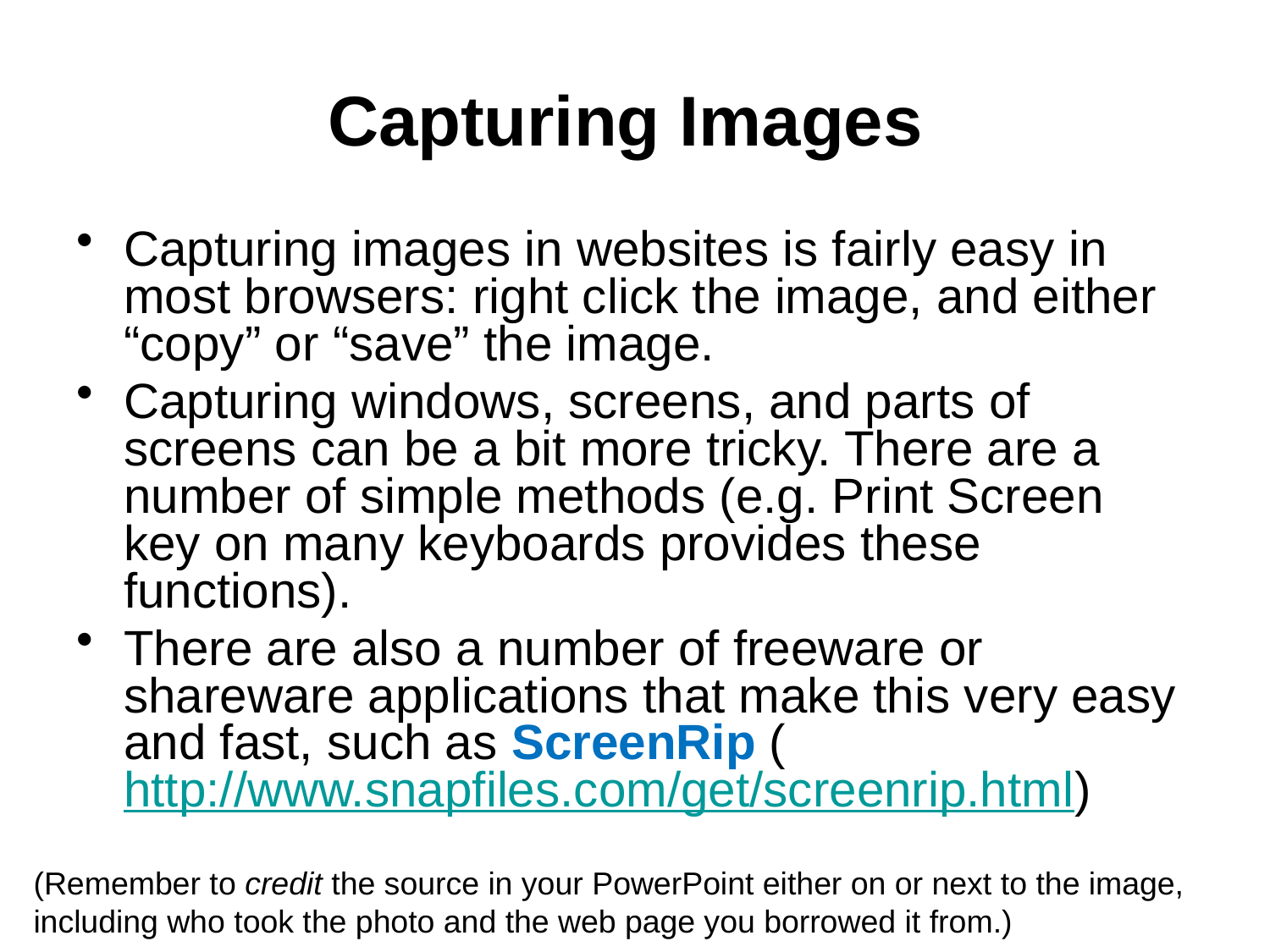

# Capturing Images
Capturing images in websites is fairly easy in most browsers: right click the image, and either “copy” or “save” the image.
Capturing windows, screens, and parts of screens can be a bit more tricky. There are a number of simple methods (e.g. Print Screen key on many keyboards provides these functions).
There are also a number of freeware or shareware applications that make this very easy and fast, such as ScreenRip (http://www.snapfiles.com/get/screenrip.html)
(Remember to credit the source in your PowerPoint either on or next to the image, including who took the photo and the web page you borrowed it from.)